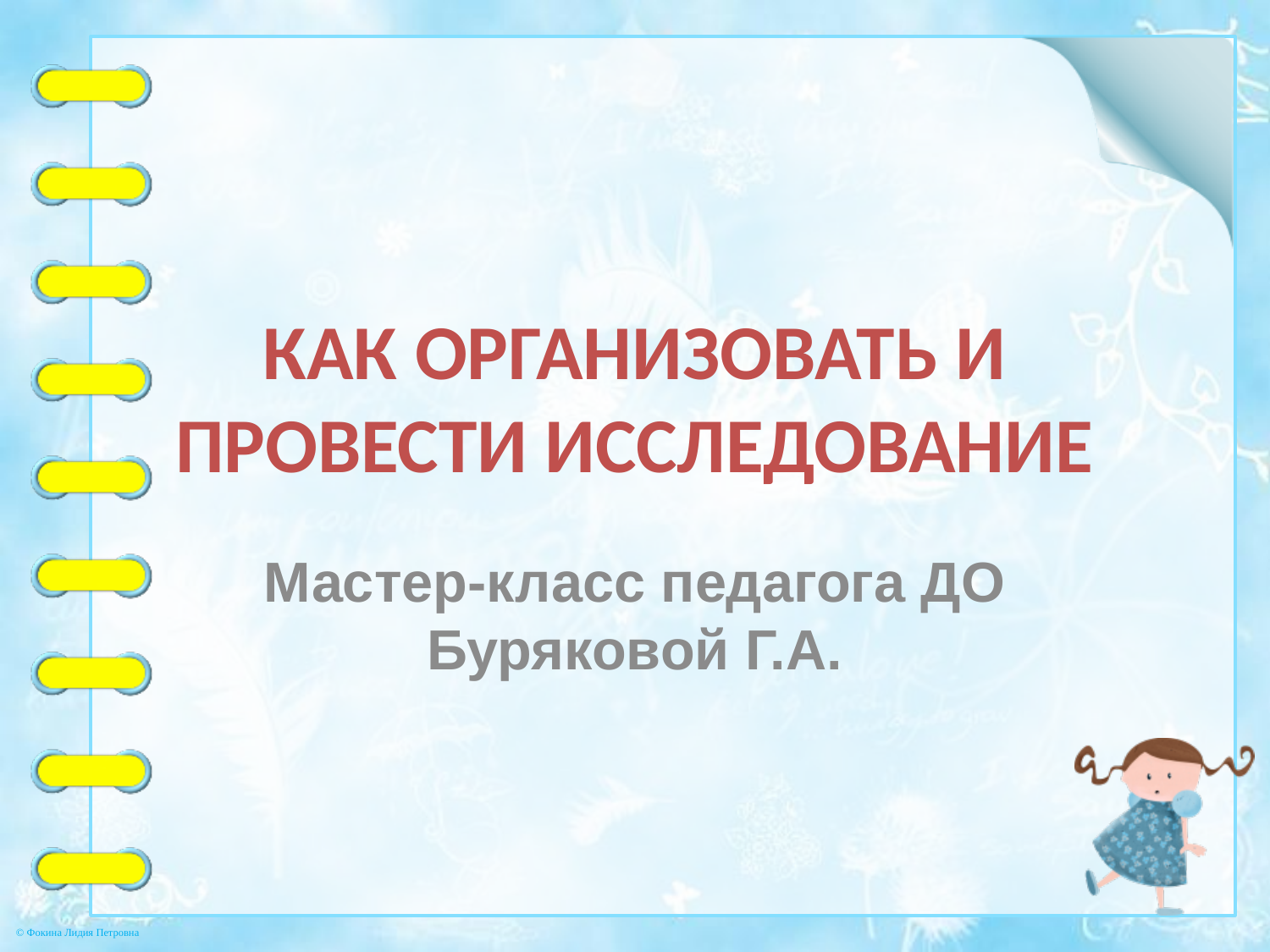

# КАК ОРГАНИЗОВАТЬ И ПРОВЕСТИ ИССЛЕДОВАНИЕ
Мастер-класс педагога ДО Буряковой Г.А.